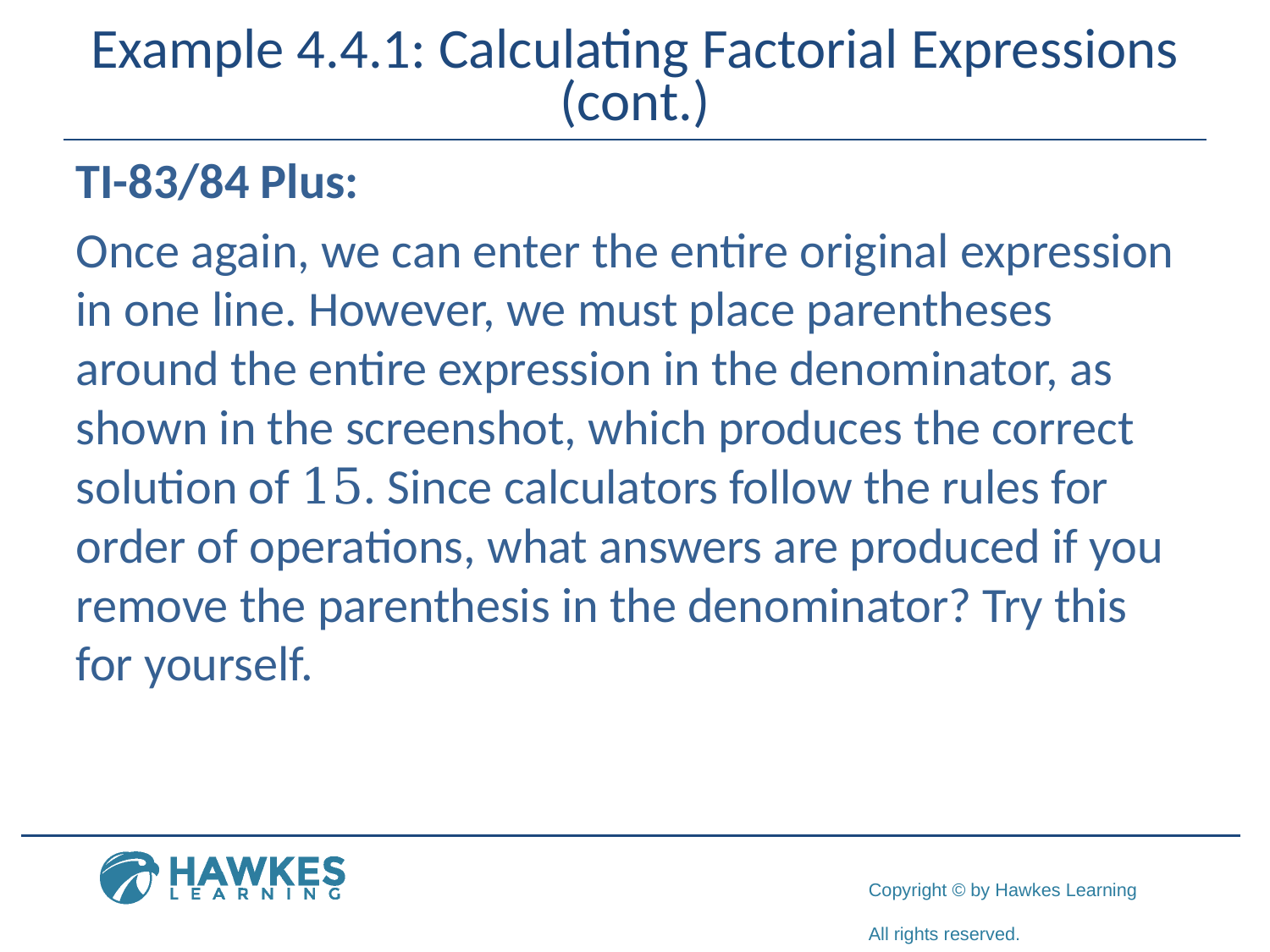

# Example 4.4.1: Calculating Factorial Expressions (cont.)
​TI-83/84 Plus:
​Once again, we can enter the entire original expression in one line. However, we must place parentheses around the entire expression in the denominator, as shown in the screenshot, which produces the correct solution of 15. Since calculators follow the rules for order of operations, what answers are produced if you remove the parenthesis in the denominator? Try this for yourself.
​